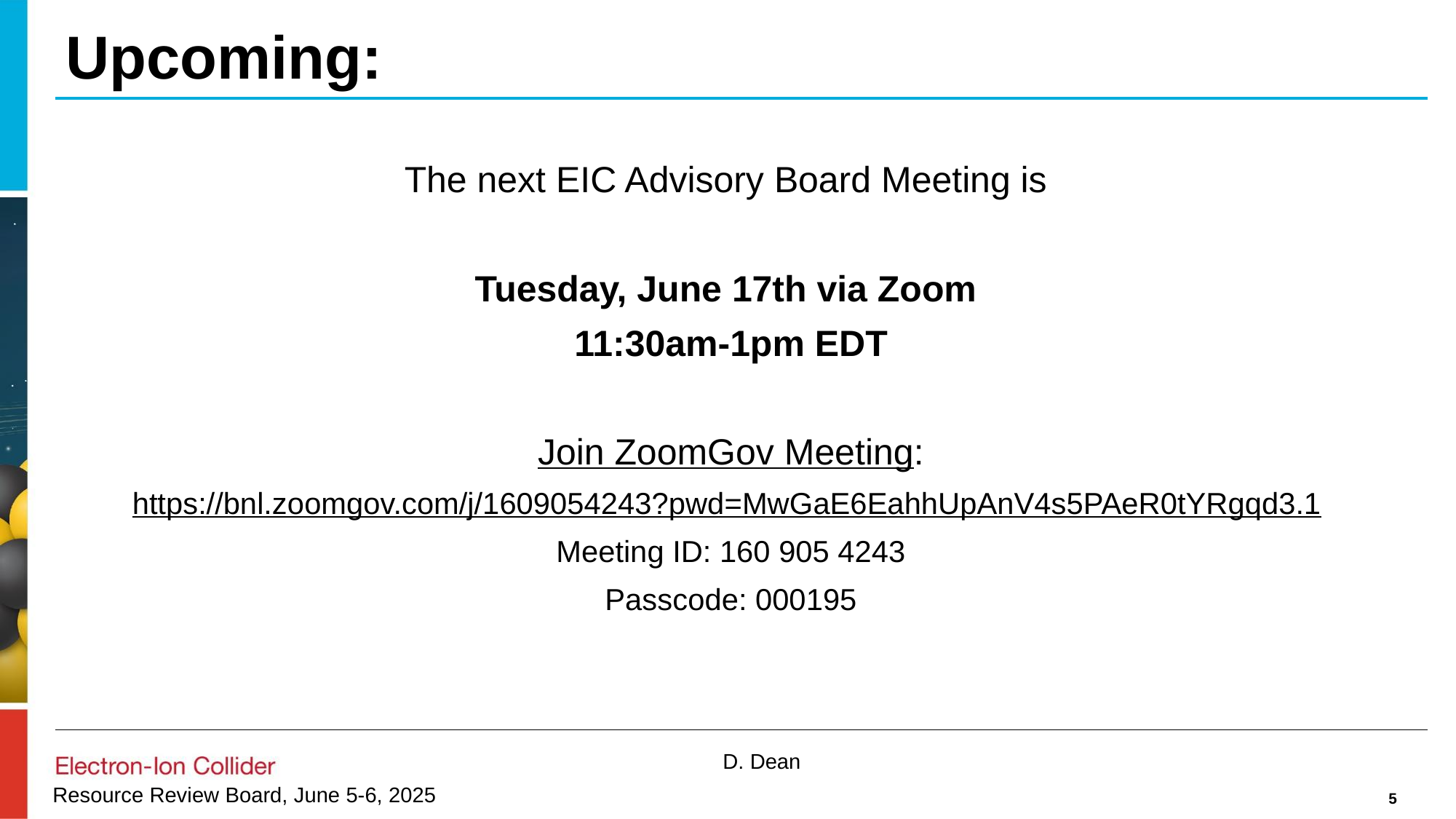

# Upcoming:
The next EIC Advisory Board Meeting is

Tuesday, June 17th via Zoom
11:30am-1pm EDT

Join ZoomGov Meeting:
https://bnl.zoomgov.com/j/1609054243?pwd=MwGaE6EahhUpAnV4s5PAeR0tYRgqd3.1
Meeting ID: 160 905 4243
Passcode: 000195

5